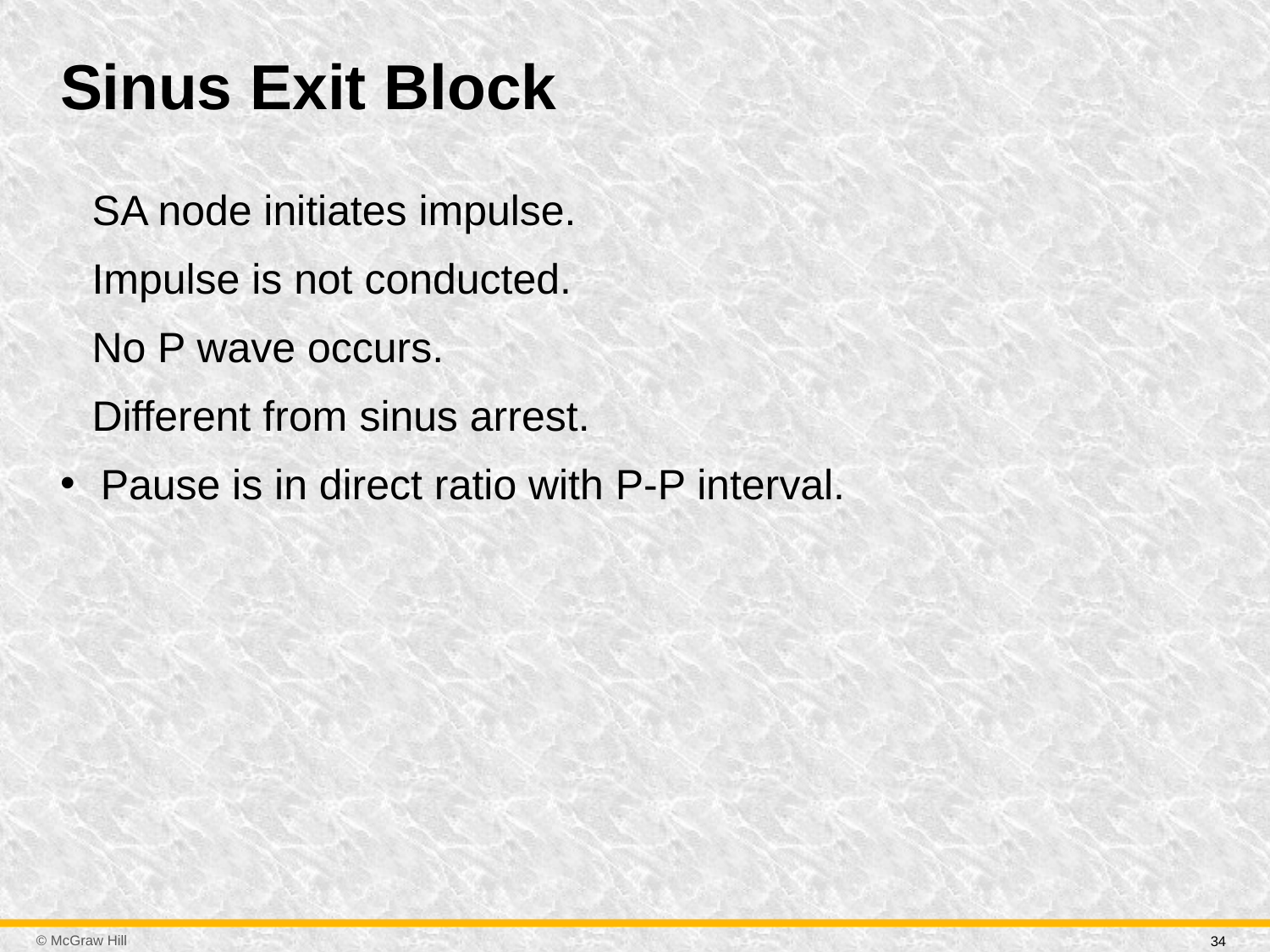

# Sinus Exit Block
S A node initiates impulse.
Impulse is not conducted.
No P wave occurs.
Different from sinus arrest.
Pause is in direct ratio with P-P interval.
34